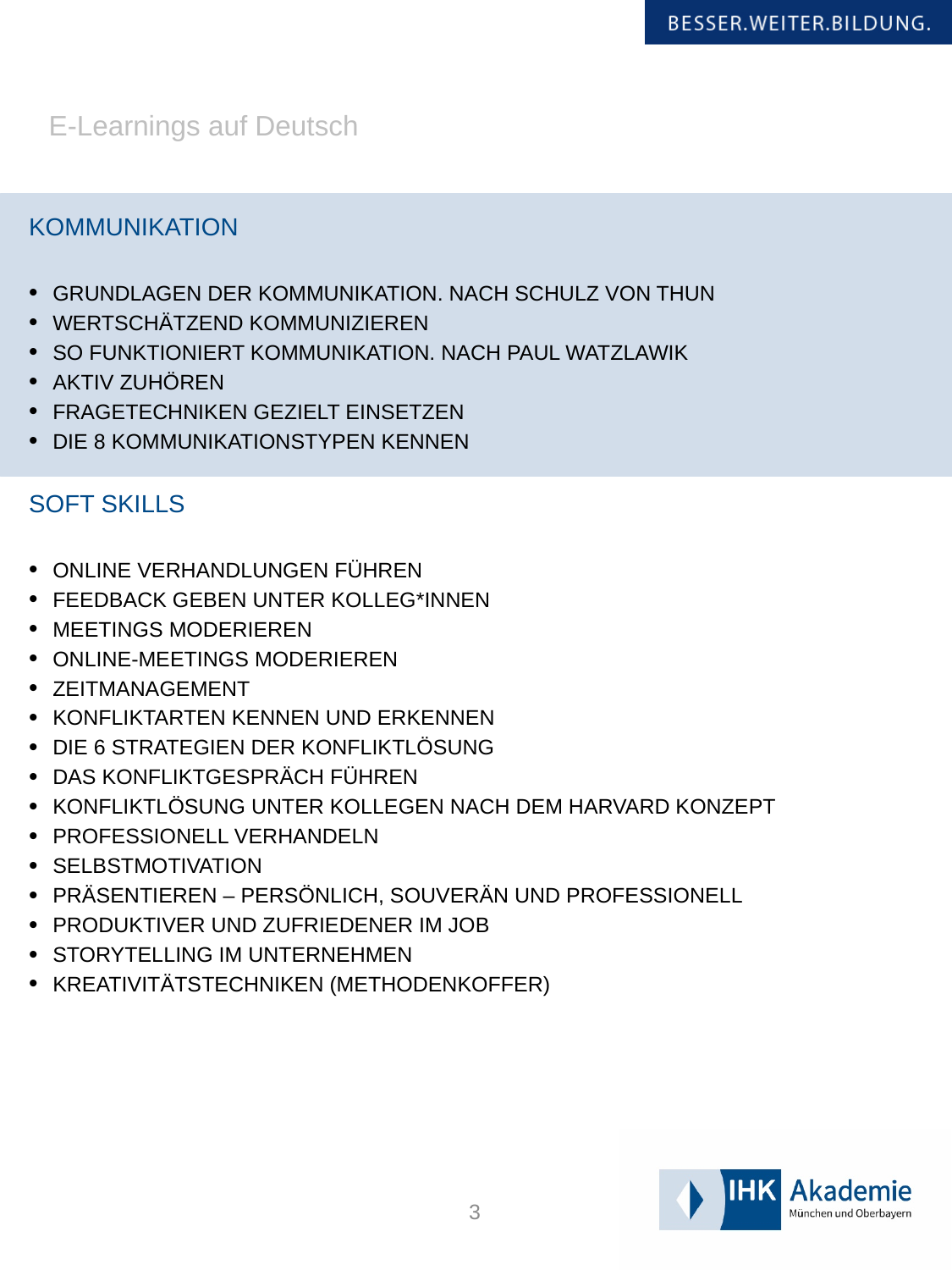

# E-Learnings auf Deutsch

KOMMUNIKATION

GRUNDLAGEN DER KOMMUNIKATION. NACH SCHULZ VON THUN
WERTSCHÄTZEND KOMMUNIZIEREN
SO FUNKTIONIERT KOMMUNIKATION. NACH PAUL WATZLAWIK
AKTIV ZUHÖREN
FRAGETECHNIKEN GEZIELT EINSETZEN
DIE 8 KOMMUNIKATIONSTYPEN KENNEN

SOFT SKILLS

ONLINE VERHANDLUNGEN FÜHREN
FEEDBACK GEBEN UNTER KOLLEG*INNEN
MEETINGS MODERIEREN
ONLINE-MEETINGS MODERIEREN
ZEITMANAGEMENT
KONFLIKTARTEN KENNEN UND ERKENNEN
DIE 6 STRATEGIEN DER KONFLIKTLÖSUNG
DAS KONFLIKTGESPRÄCH FÜHREN
KONFLIKTLÖSUNG UNTER KOLLEGEN NACH DEM HARVARD KONZEPT
PROFESSIONELL VERHANDELN
SELBSTMOTIVATION
PRÄSENTIEREN – PERSÖNLICH, SOUVERÄN UND PROFESSIONELL
PRODUKTIVER UND ZUFRIEDENER IM JOB
STORYTELLING IM UNTERNEHMEN
KREATIVITÄTSTECHNIKEN (METHODENKOFFER)

3